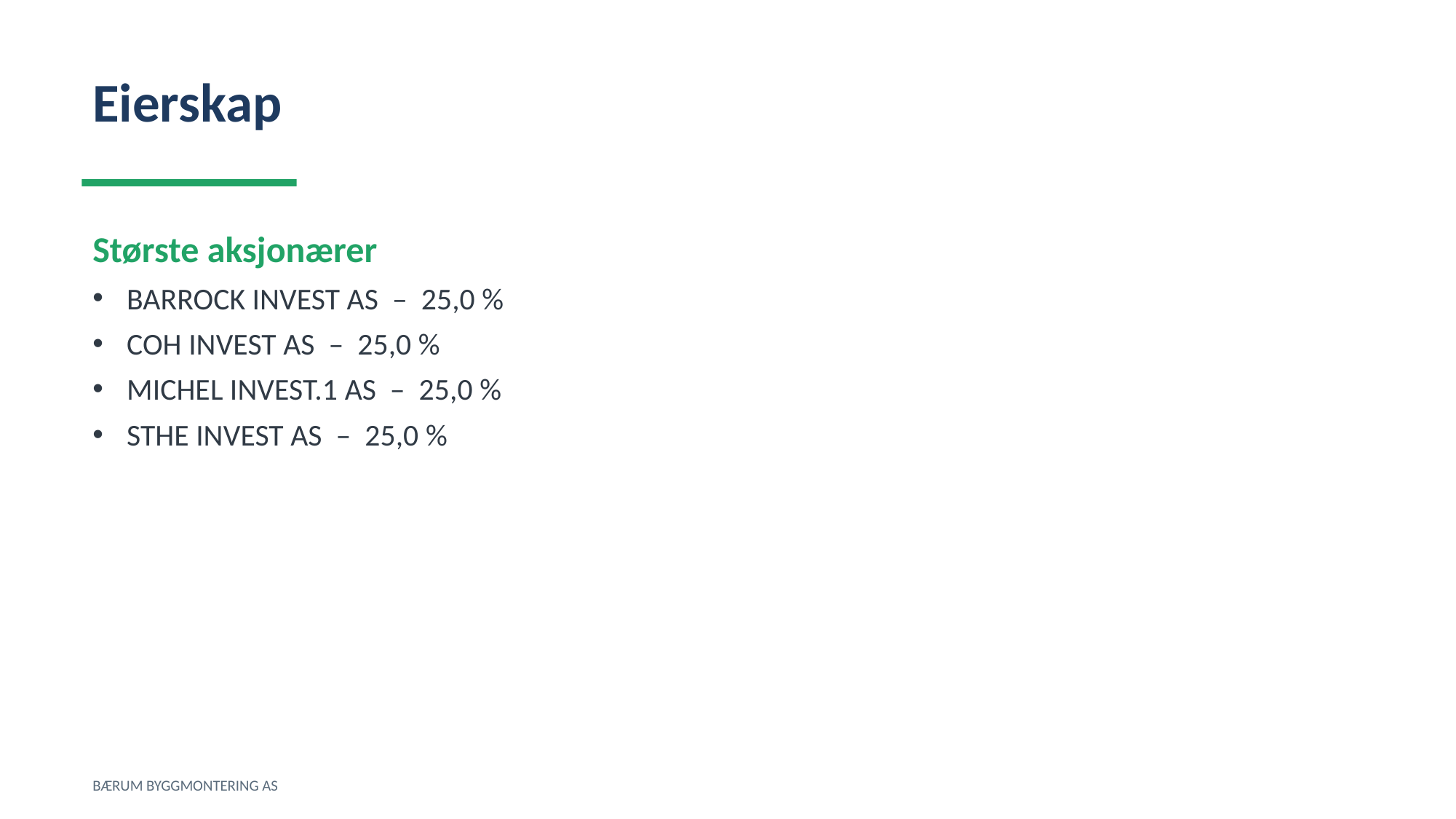

Eierskap

Største aksjonærer
BARROCK INVEST AS  –  25,0 %
COH INVEST AS  –  25,0 %
MICHEL INVEST.1 AS  –  25,0 %
STHE INVEST AS  –  25,0 %
BÆRUM BYGGMONTERING AS